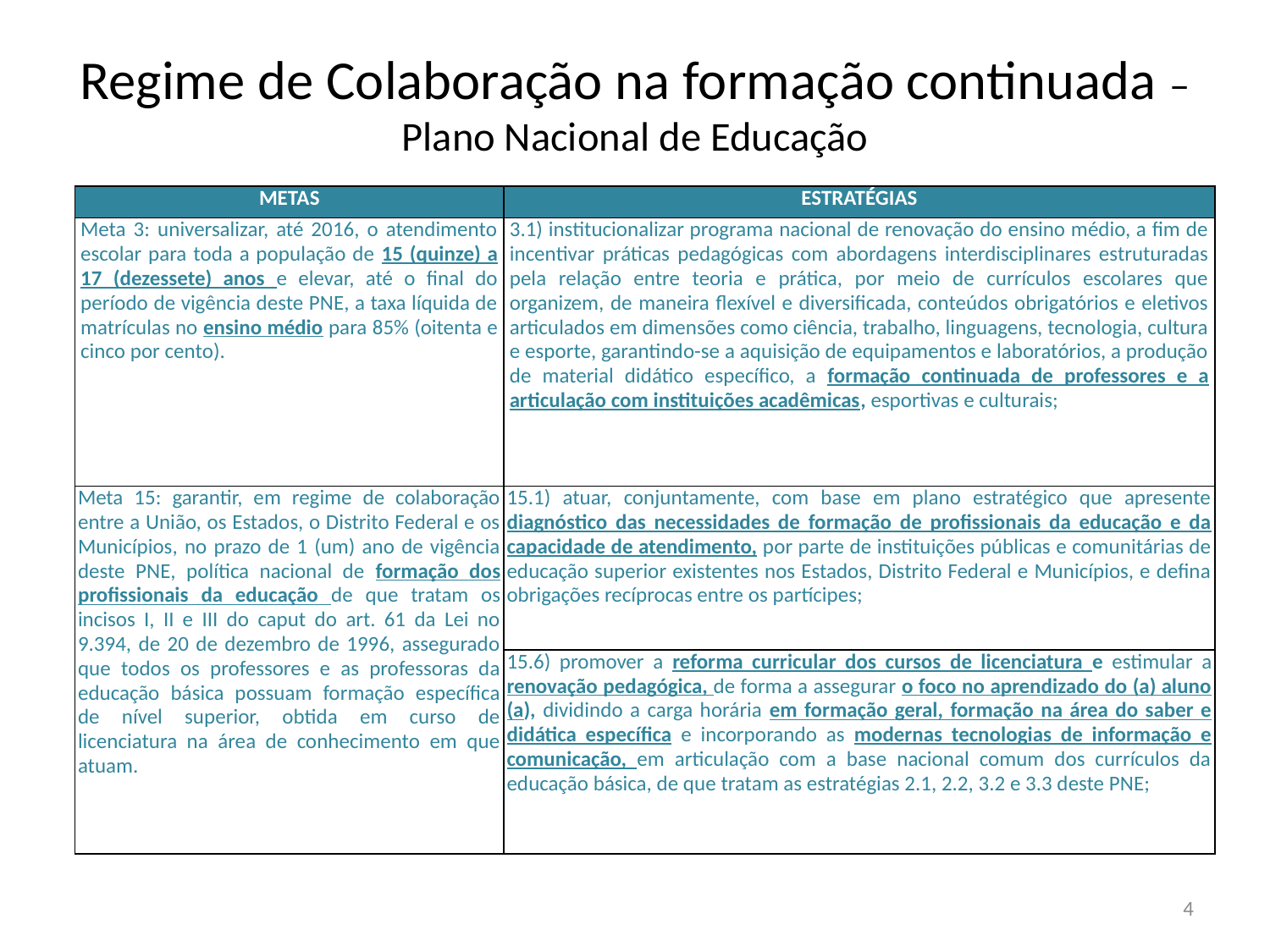

# Regime de Colaboração na formação continuada – Plano Nacional de Educação
| METAS | ESTRATÉGIAS |
| --- | --- |
| Meta 3: universalizar, até 2016, o atendimento escolar para toda a população de 15 (quinze) a 17 (dezessete) anos e elevar, até o final do período de vigência deste PNE, a taxa líquida de matrículas no ensino médio para 85% (oitenta e cinco por cento). | 3.1) institucionalizar programa nacional de renovação do ensino médio, a fim de incentivar práticas pedagógicas com abordagens interdisciplinares estruturadas pela relação entre teoria e prática, por meio de currículos escolares que organizem, de maneira flexível e diversificada, conteúdos obrigatórios e eletivos articulados em dimensões como ciência, trabalho, linguagens, tecnologia, cultura e esporte, garantindo-se a aquisição de equipamentos e laboratórios, a produção de material didático específico, a formação continuada de professores e a articulação com instituições acadêmicas, esportivas e culturais; |
| Meta 15: garantir, em regime de colaboração entre a União, os Estados, o Distrito Federal e os Municípios, no prazo de 1 (um) ano de vigência deste PNE, política nacional de formação dos profissionais da educação de que tratam os incisos I, II e III do caput do art. 61 da Lei no 9.394, de 20 de dezembro de 1996, assegurado que todos os professores e as professoras da educação básica possuam formação específica de nível superior, obtida em curso de licenciatura na área de conhecimento em que atuam. | 15.1) atuar, conjuntamente, com base em plano estratégico que apresente diagnóstico das necessidades de formação de profissionais da educação e da capacidade de atendimento, por parte de instituições públicas e comunitárias de educação superior existentes nos Estados, Distrito Federal e Municípios, e defina obrigações recíprocas entre os partícipes; |
|  | 15.6) promover a reforma curricular dos cursos de licenciatura e estimular a renovação pedagógica, de forma a assegurar o foco no aprendizado do (a) aluno (a), dividindo a carga horária em formação geral, formação na área do saber e didática específica e incorporando as modernas tecnologias de informação e comunicação, em articulação com a base nacional comum dos currículos da educação básica, de que tratam as estratégias 2.1, 2.2, 3.2 e 3.3 deste PNE; |
4